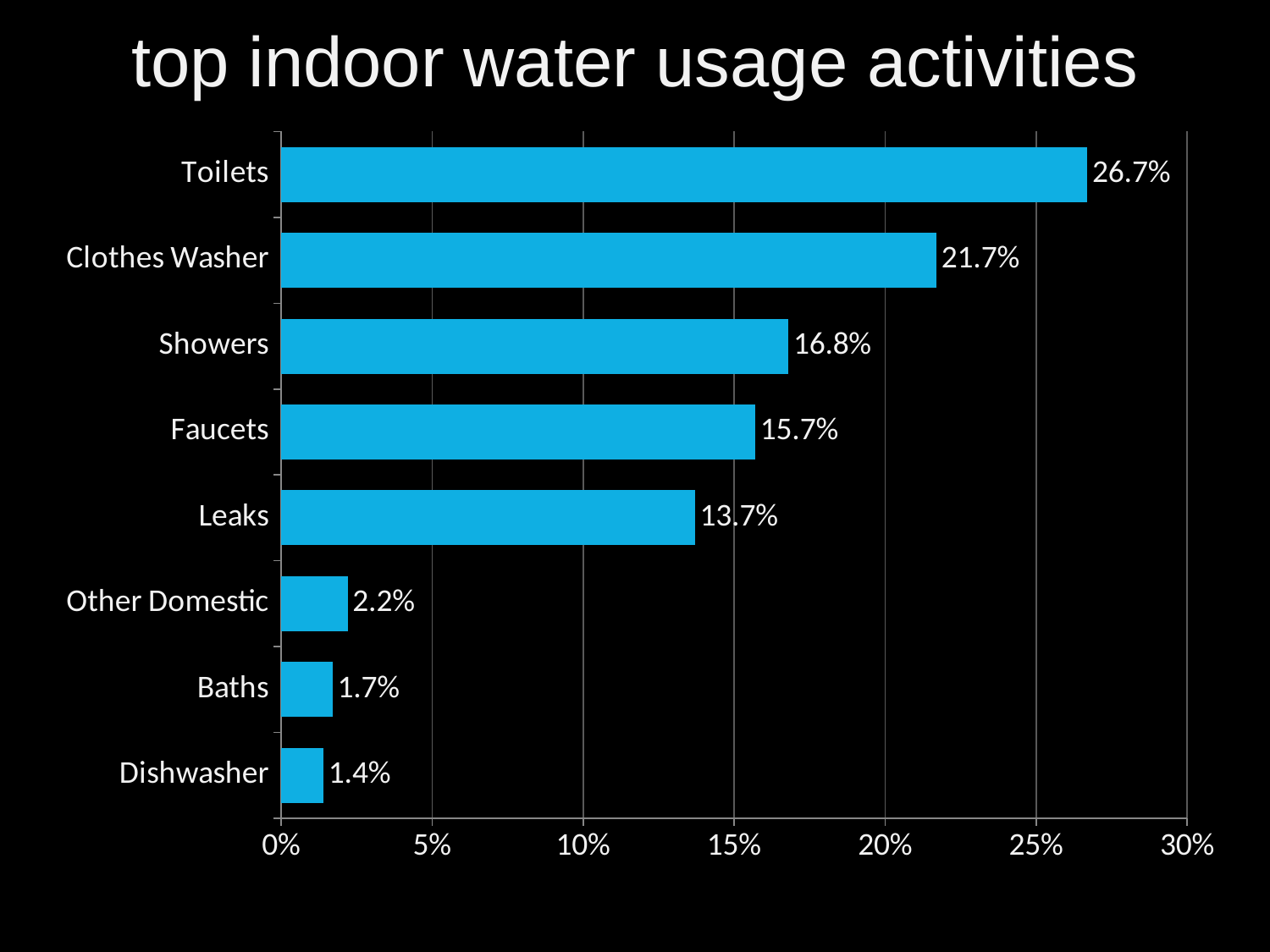

# top indoor water usage activities

### Chart

| Category |  |
|---|---|
| Dishwasher | 0.014000000000000005 |
| Baths | 0.017000000000000032 |
| Other Domestic | 0.022000000000000033 |
| Leaks | 0.137 |
| Faucets | 0.15700000000000028 |
| Showers | 0.16800000000000026 |
| Clothes Washer | 0.21700000000000025 |
| Toilets | 0.267 |
Vickers, 2001